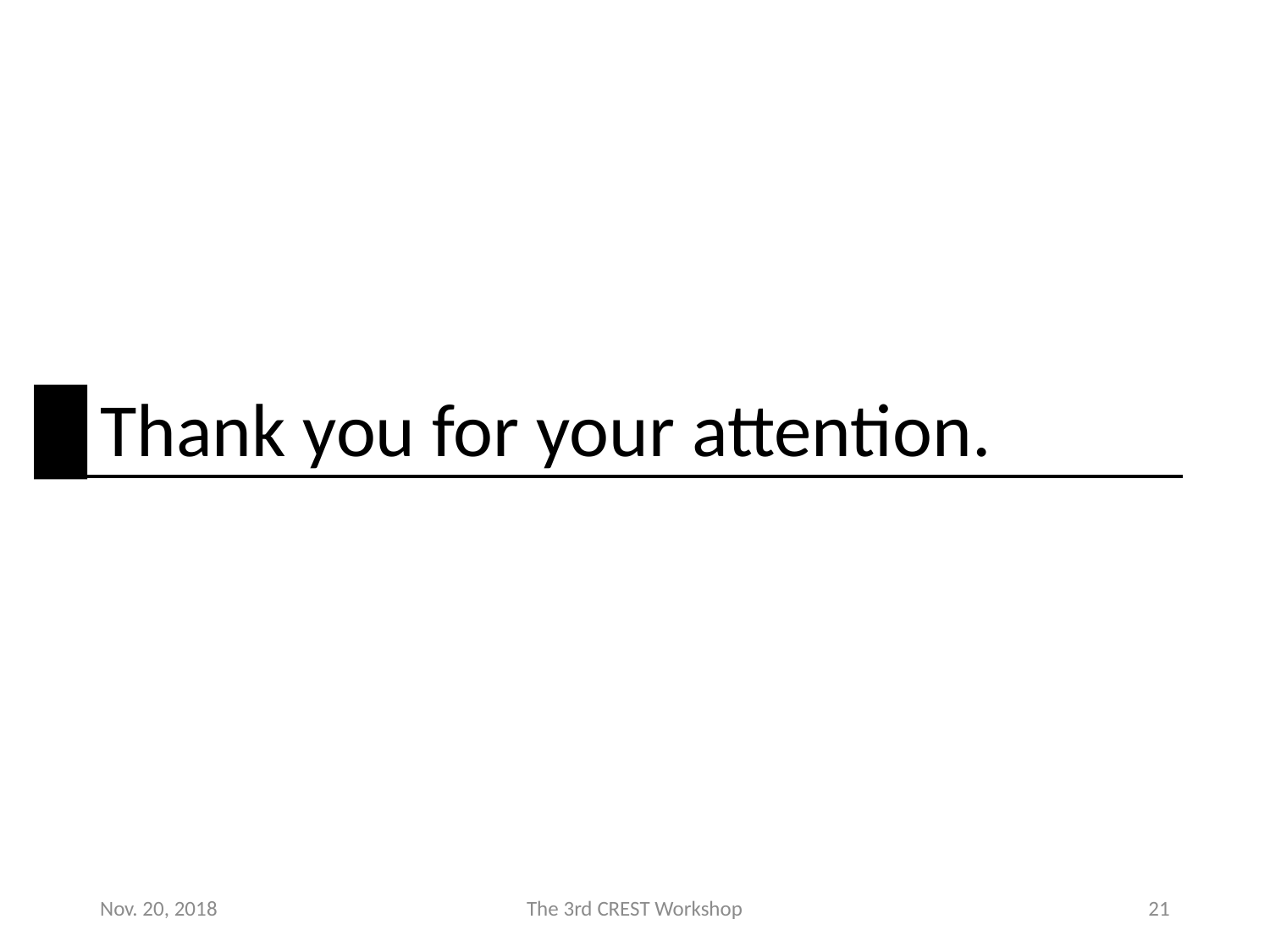

# Thank you for your attention.
Nov. 20, 2018
The 3rd CREST Workshop
21